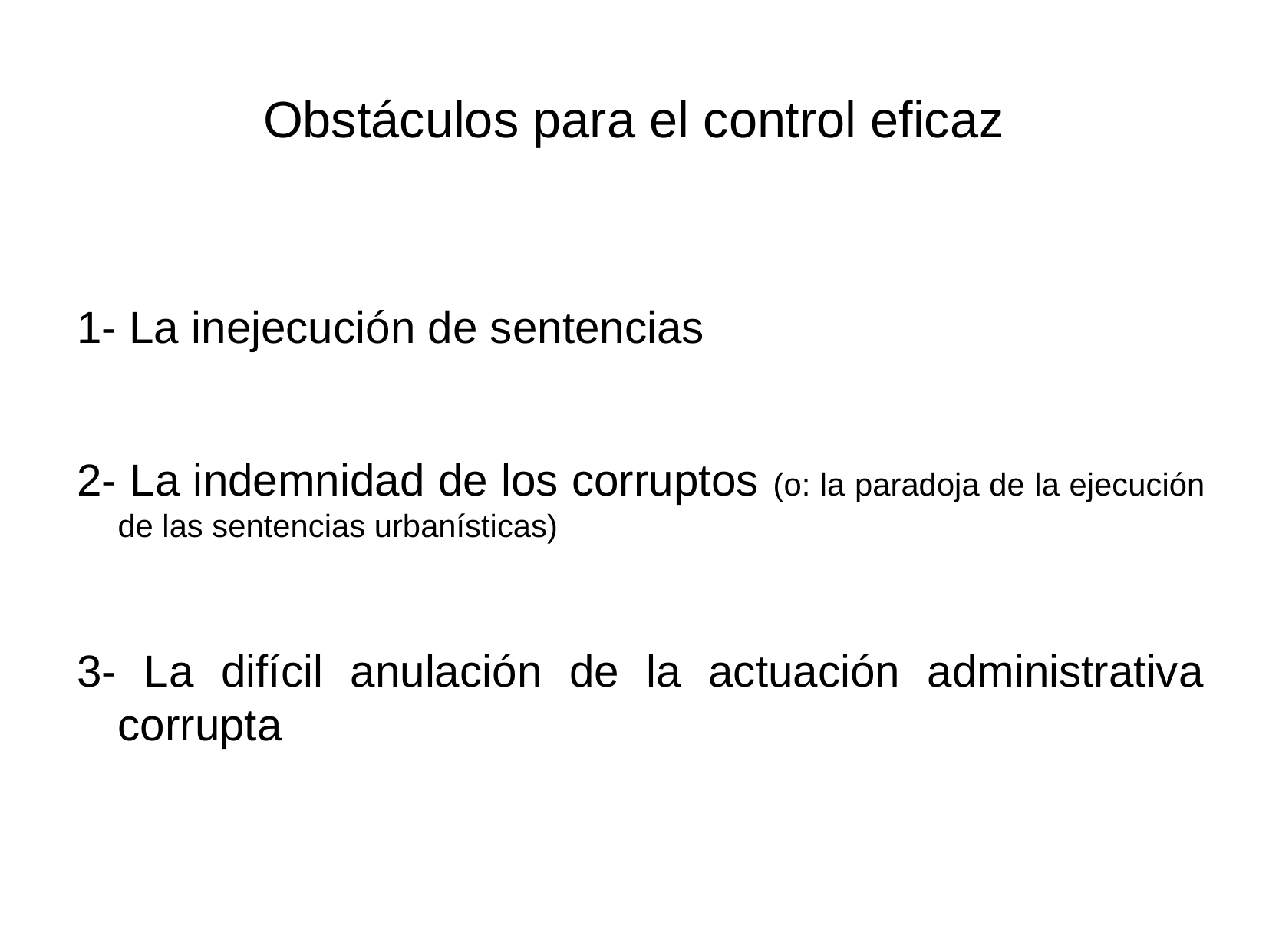

# Obstáculos para el control eficaz

1- La inejecución de sentencias

2- La indemnidad de los corruptos (o: la paradoja de la ejecución de las sentencias urbanísticas)

3- La difícil anulación de la actuación administrativa corrupta